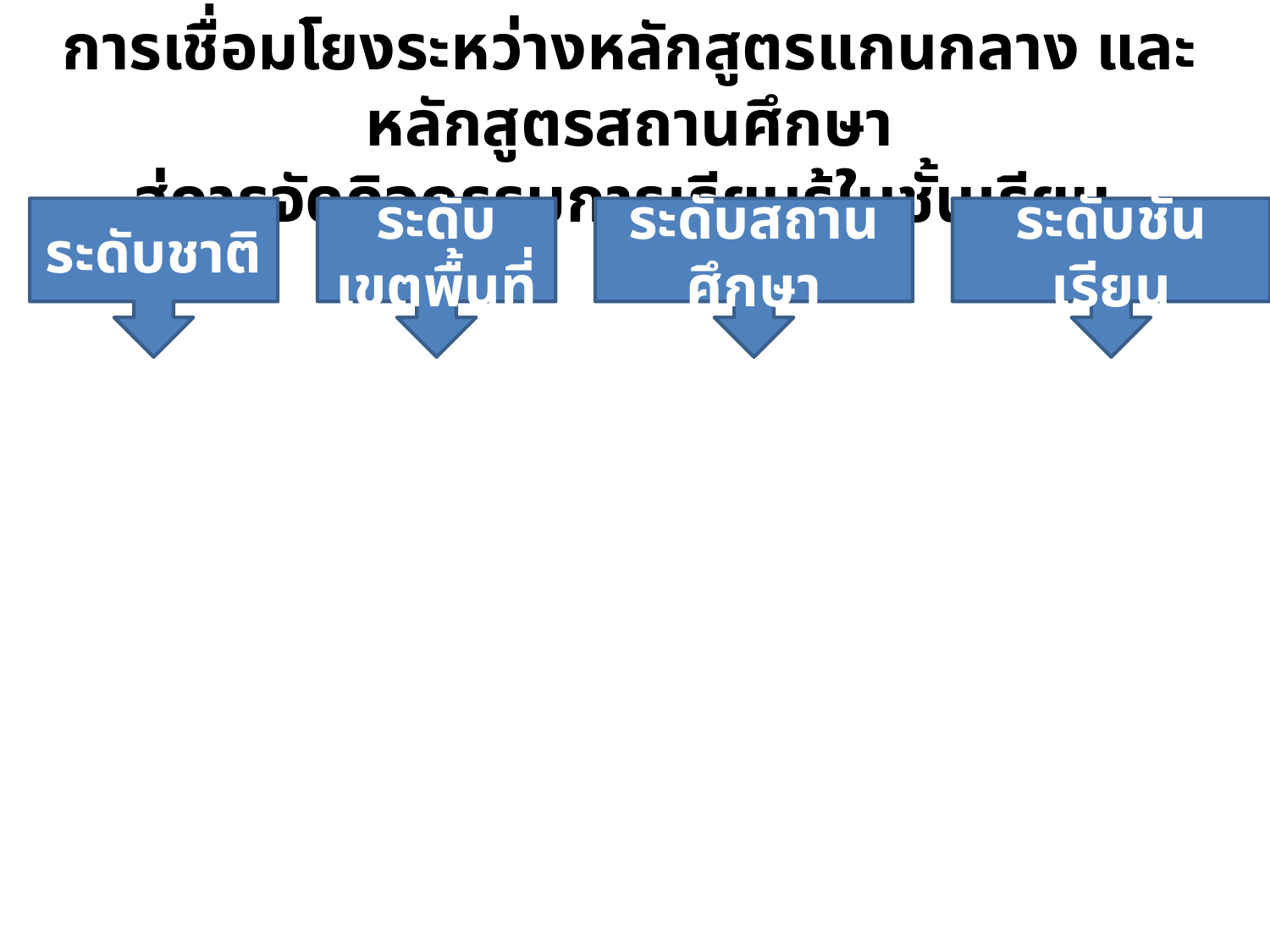

การเชื่อมโยงระหว่างหลักสูตรแกนกลาง และหลักสูตรสถานศึกษา
สู่การจัดกิจกรรมการเรียนรู้ในชั้นเรียน
ระดับชาติ
ระดับ
เขตพื้นที่
ระดับสถานศึกษา
ระดับชั้นเรียน